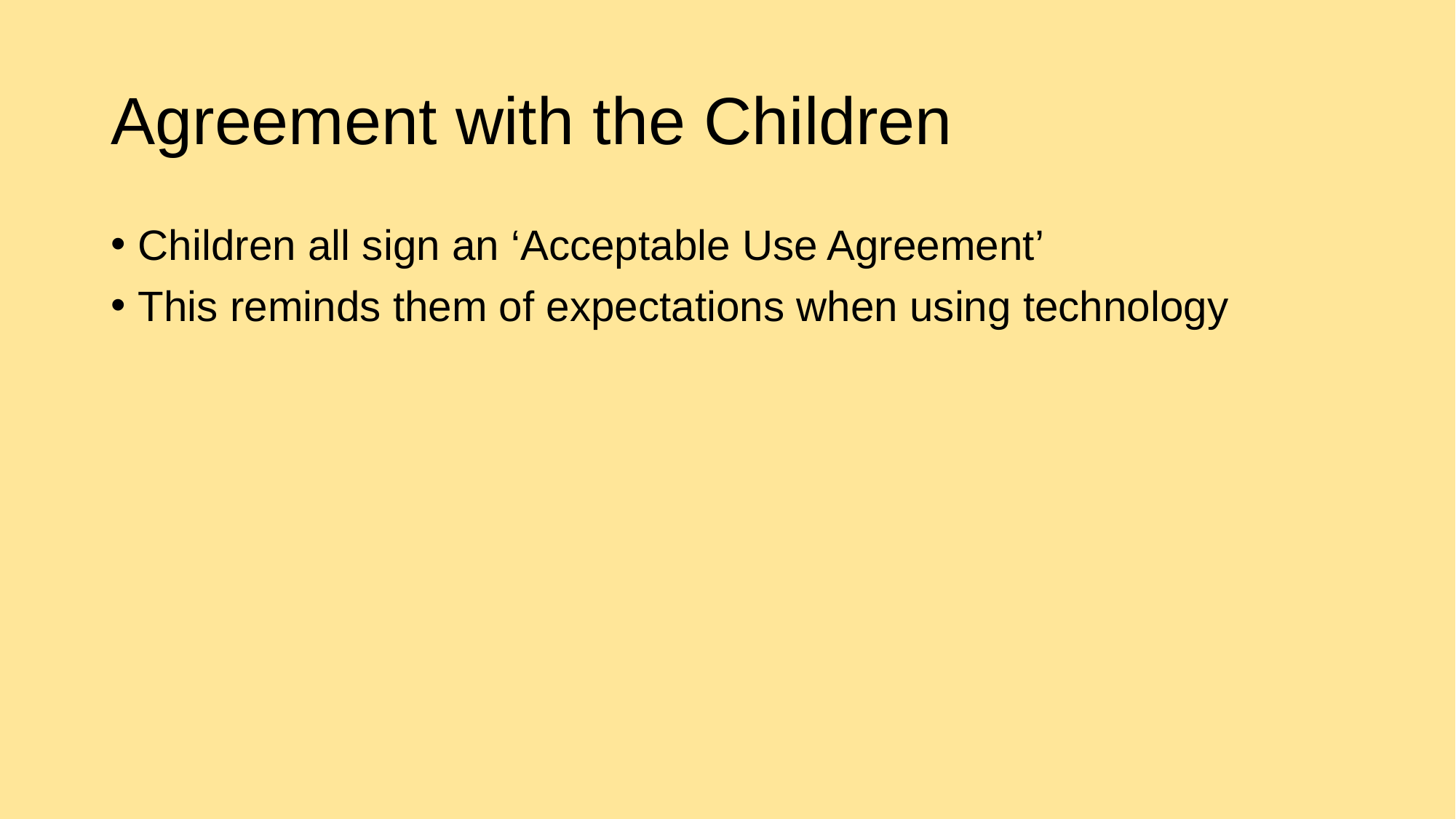

# Agreement with the Children
Children all sign an ‘Acceptable Use Agreement’
This reminds them of expectations when using technology